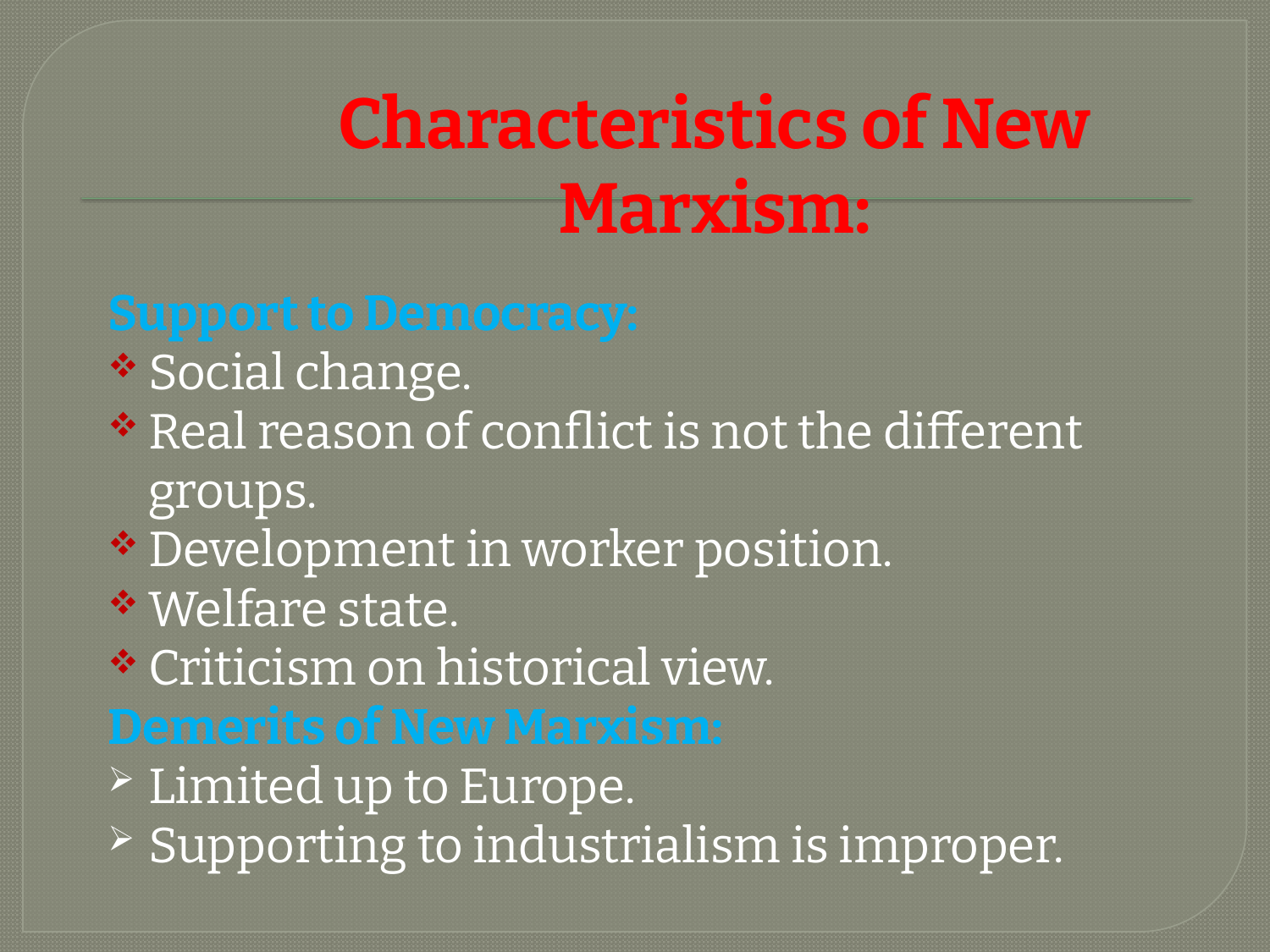

# Characteristics of New Marxism:
Support to Democracy:
Social change.
Real reason of conflict is not the different groups.
Development in worker position.
Welfare state.
Criticism on historical view.
Demerits of New Marxism:
Limited up to Europe.
Supporting to industrialism is improper.